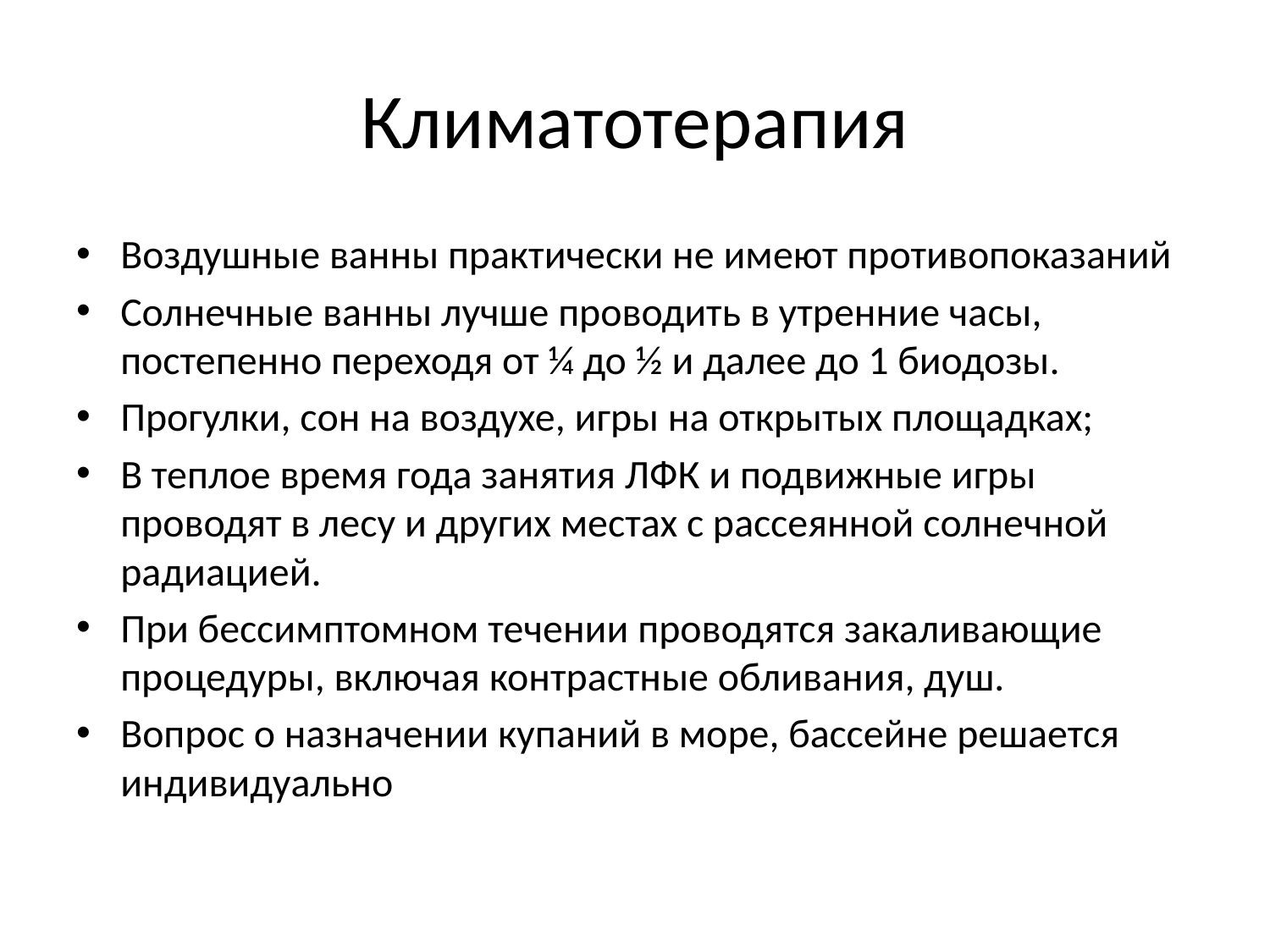

# Климатотерапия
Воздушные ванны практически не имеют противопоказаний
Солнечные ванны лучше проводить в утренние часы, постепенно переходя от ¼ до ½ и далее до 1 биодозы.
Прогулки, сон на воздухе, игры на открытых площадках;
В теплое время года занятия ЛФК и подвижные игры проводят в лесу и других местах с рассеянной солнечной радиацией.
При бессимптомном течении проводятся закаливающие процедуры, включая контрастные обливания, душ.
Вопрос о назначении купаний в море, бассейне решается индивидуально